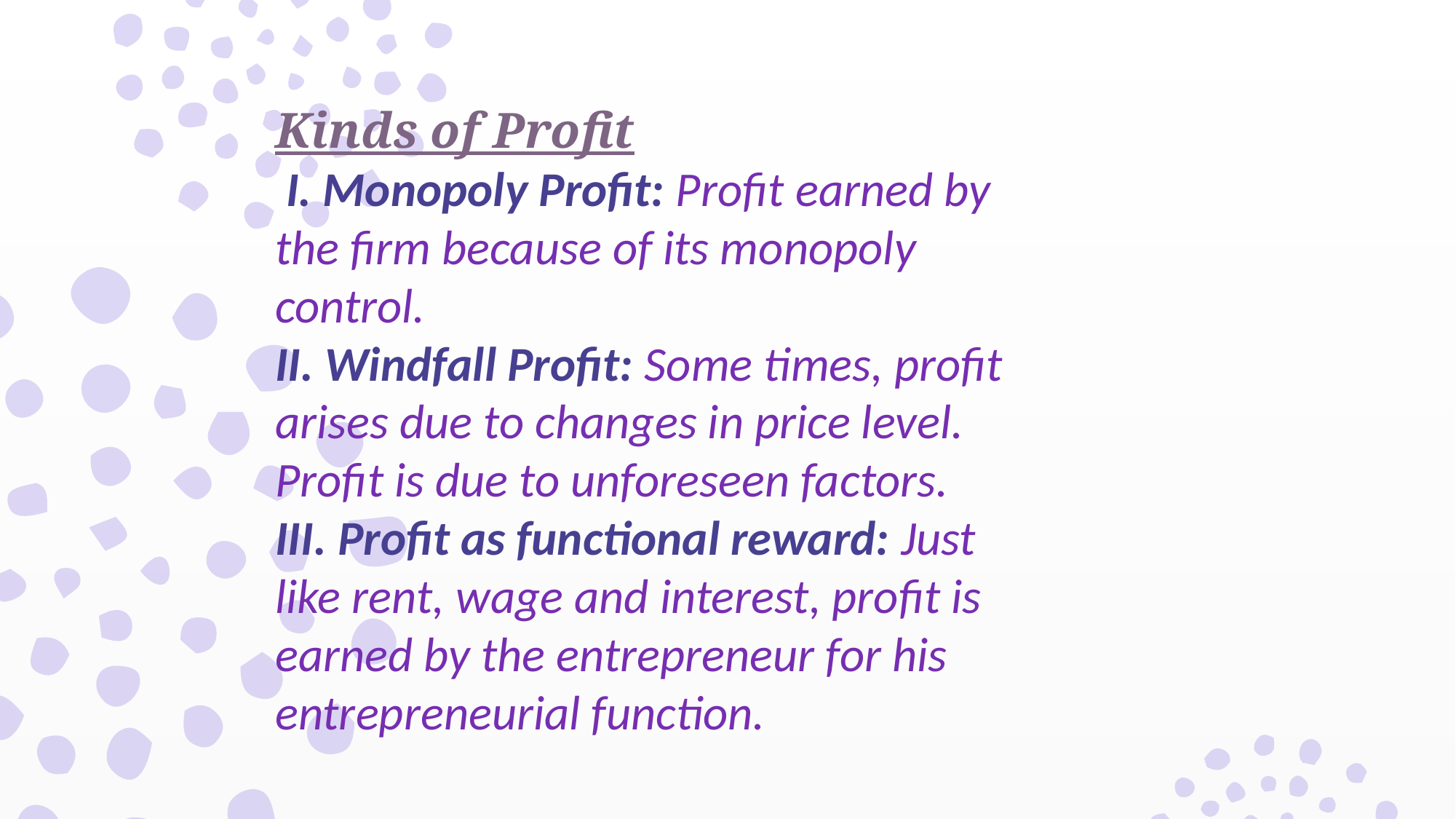

Kinds of Profit
 I. Monopoly Profit: Profit earned by
the firm because of its monopoly
control.
II. Windfall Profit: Some times, profit
arises due to changes in price level.
Profit is due to unforeseen factors.
III. Profit as functional reward: Just
like rent, wage and interest, profit is
earned by the entrepreneur for his
entrepreneurial function.